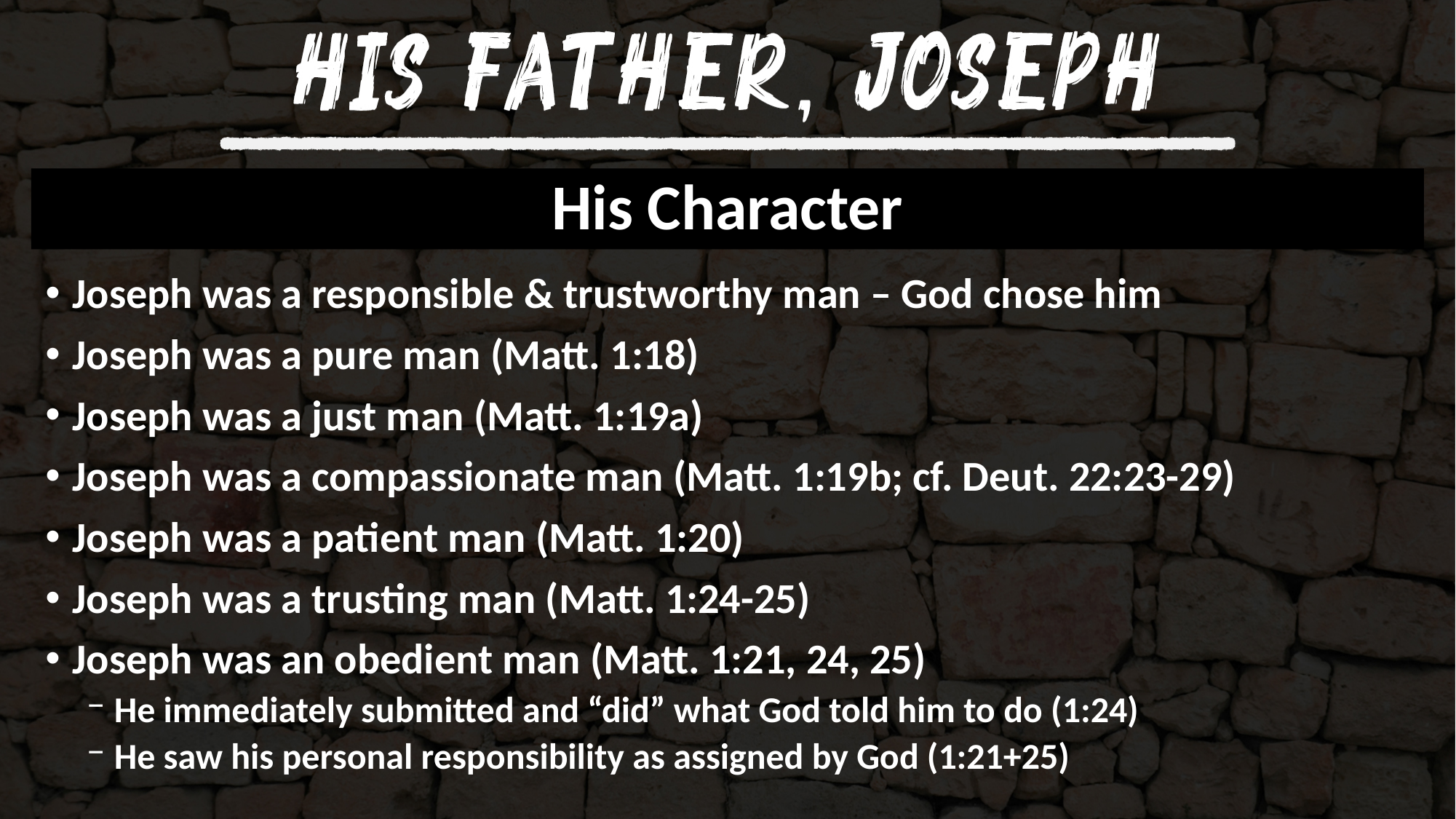

# His Character
Joseph was a responsible & trustworthy man – God chose him
Joseph was a pure man (Matt. 1:18)
Joseph was a just man (Matt. 1:19a)
Joseph was a compassionate man (Matt. 1:19b; cf. Deut. 22:23-29)
Joseph was a patient man (Matt. 1:20)
Joseph was a trusting man (Matt. 1:24-25)
Joseph was an obedient man (Matt. 1:21, 24, 25)
He immediately submitted and “did” what God told him to do (1:24)
He saw his personal responsibility as assigned by God (1:21+25)